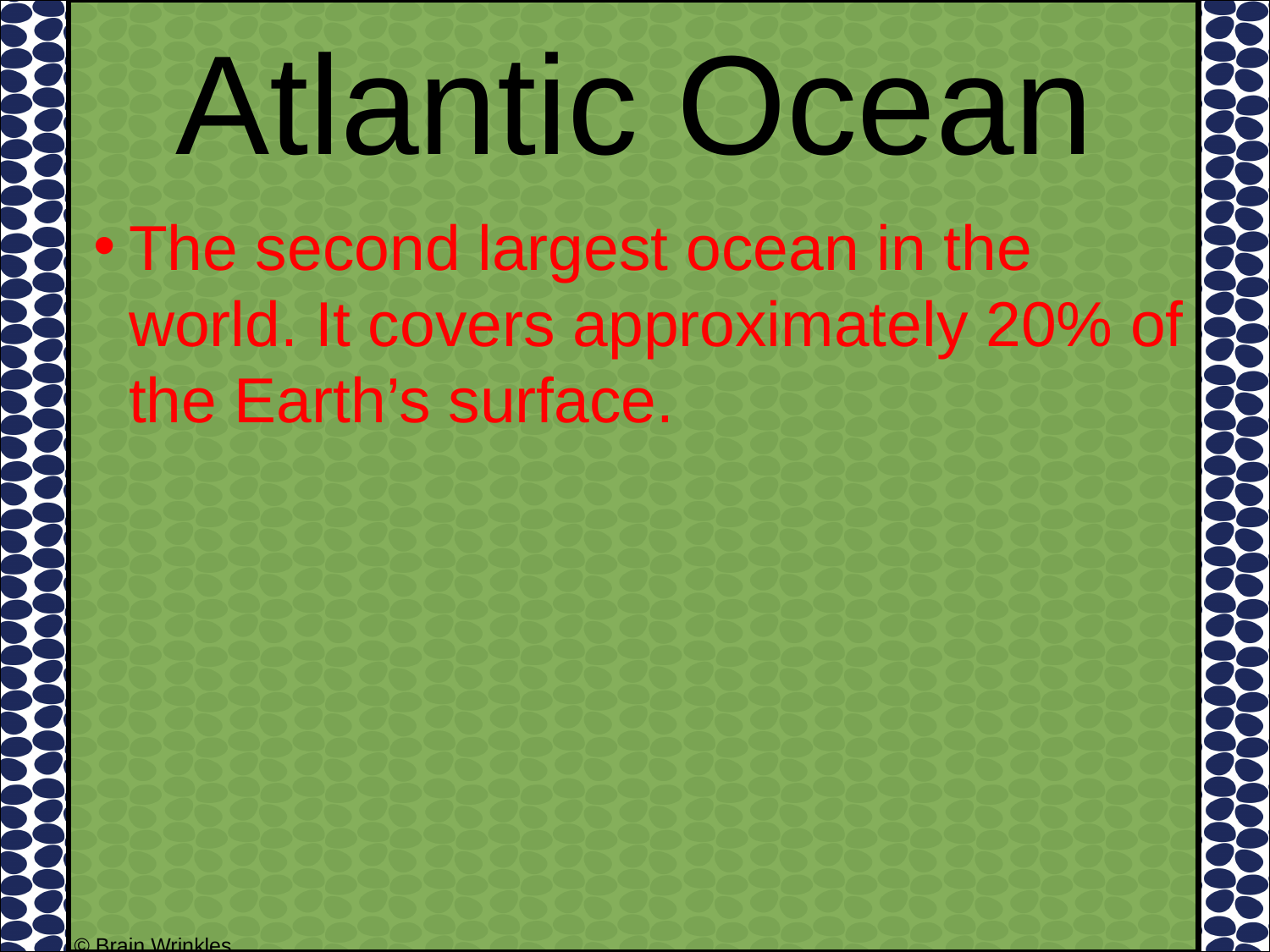

Atlantic Ocean
The second largest ocean in the world. It covers approximately 20% of the Earth’s surface.

© Brain Wrinkles